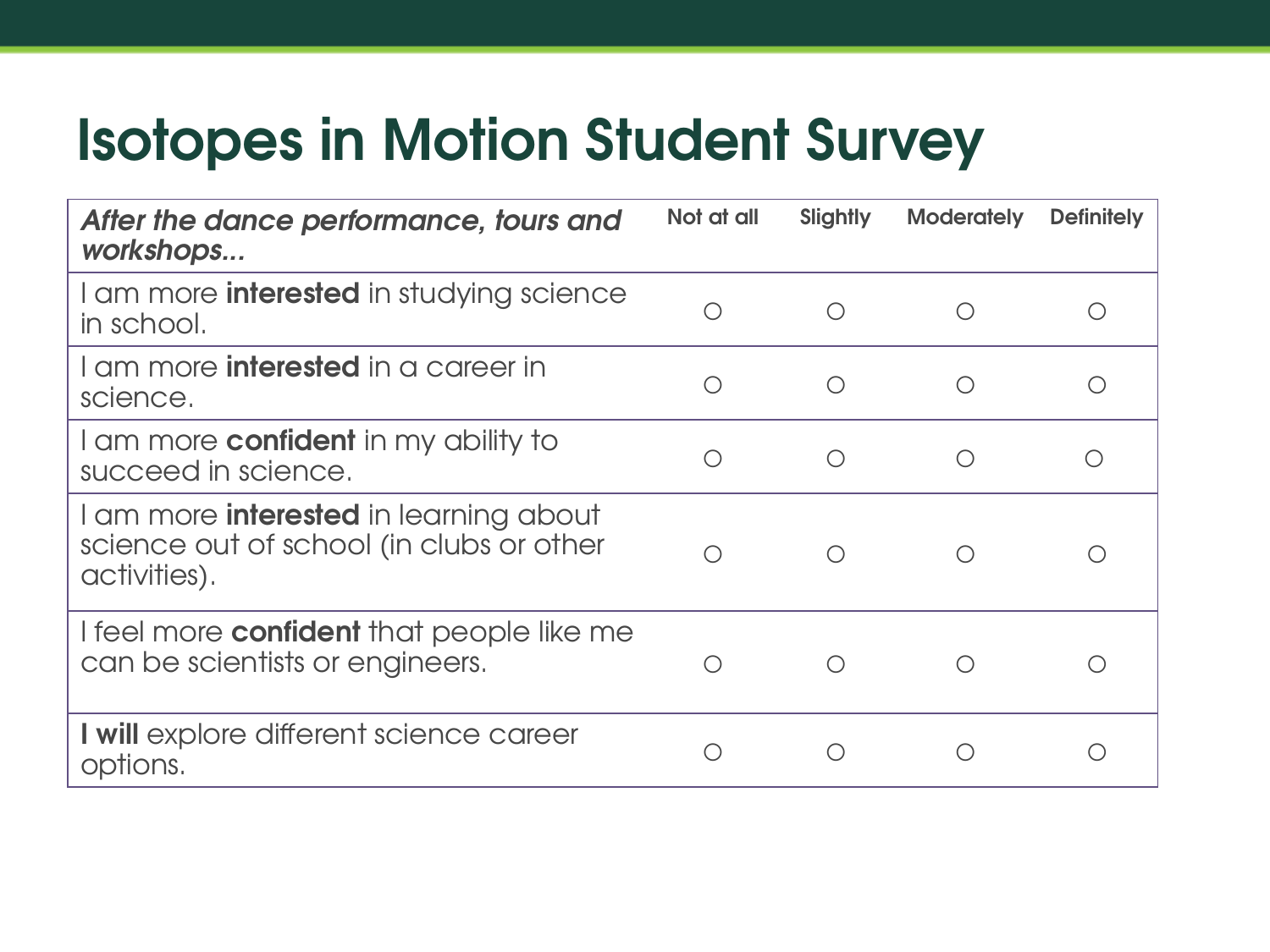

# Isotopes in Motion Student Survey
| After the dance performance, tours and workshops... | Not at all | Slightly | Moderately | Definitely |
| --- | --- | --- | --- | --- |
| I am more interested in studying science in school. | ◯ | ◯ | ◯ | ◯ |
| I am more interested in a career in science. | ◯ | ◯ | ◯ | ◯ |
| I am more confident in my ability to succeed in science. | ◯ | ◯ | ◯ | ◯ |
| I am more interested in learning about science out of school (in clubs or other activities). | ◯ | ◯ | ◯ | ◯ |
| I feel more confident that people like me can be scientists or engineers. | ◯ | ◯ | ◯ | ◯ |
| I will explore different science career options. | ◯ | ◯ | ◯ | ◯ |